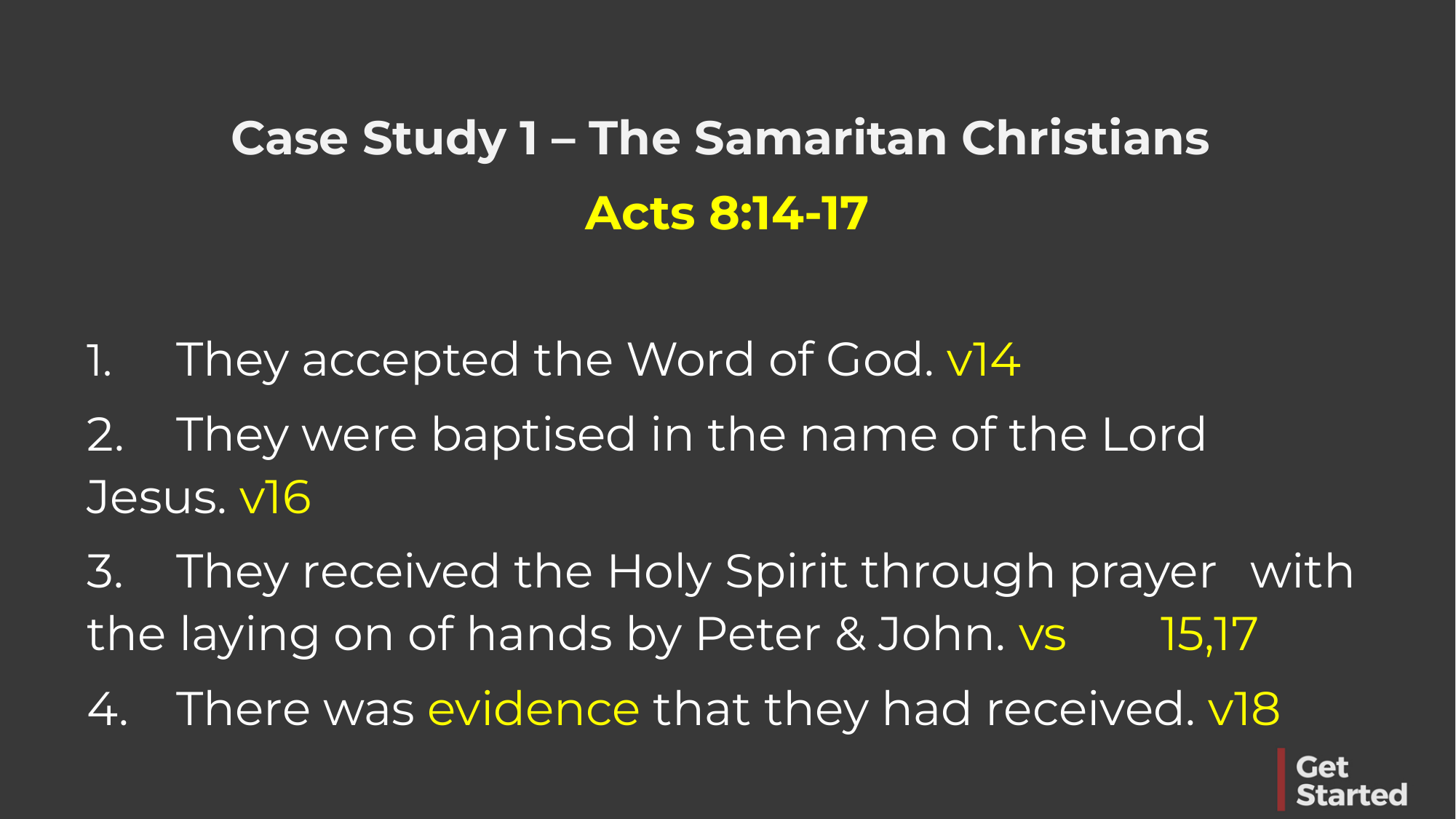

Case Study 1 – The Samaritan Christians
Acts 8:14-17

1.	They accepted the Word of God. v14
2.	They were baptised in the name of the Lord 	Jesus. v16
3.	They received the Holy Spirit through prayer 	with the laying on of hands by Peter & John. vs 	15,17
4.	There was evidence that they had received. v18